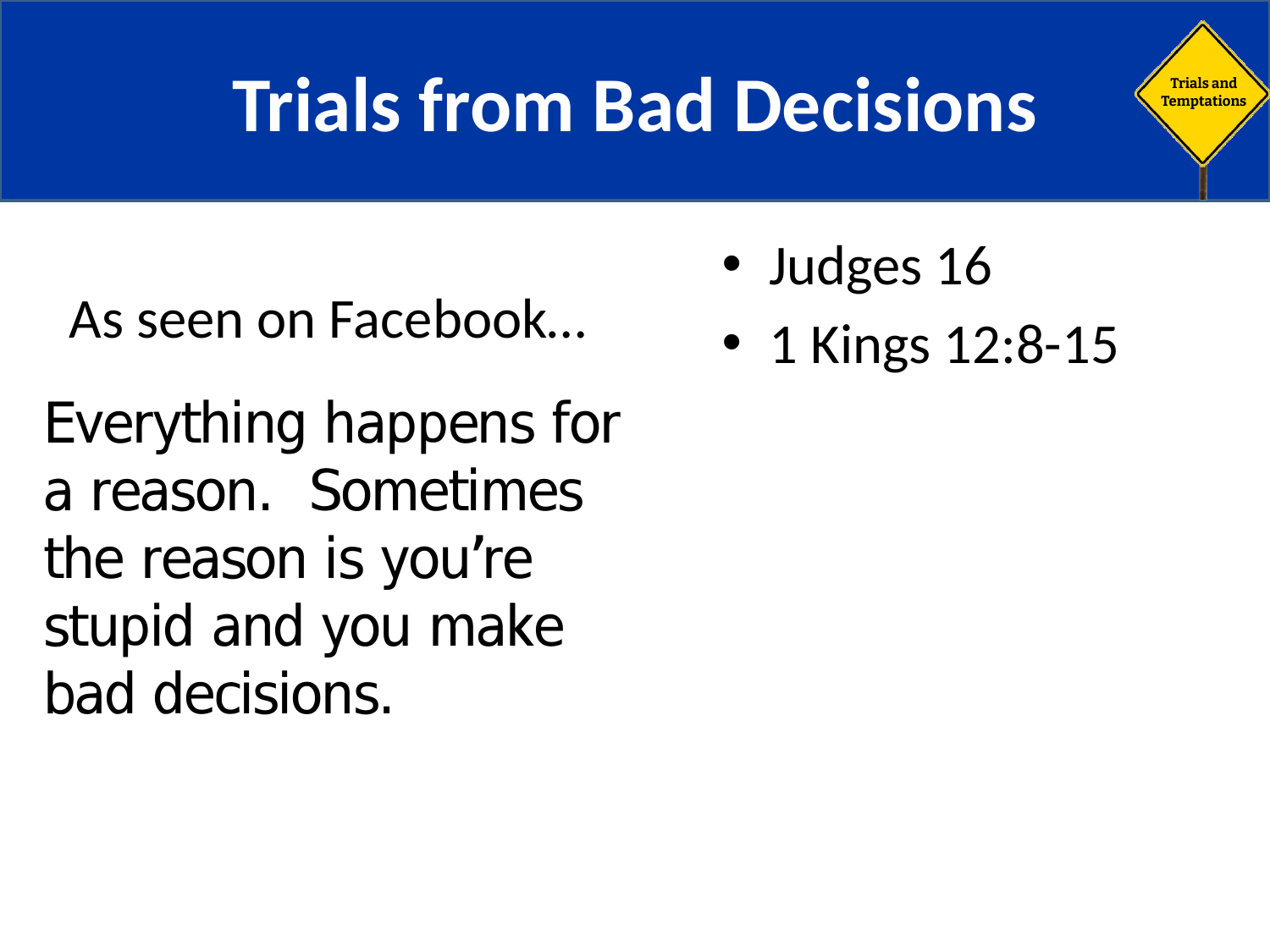

# Trials from Bad Decisions
Judges 16
1 Kings 12:8-15
As seen on Facebook…
Everything happens for a reason.  Sometimes the reason is you’re stupid and you make bad decisions.